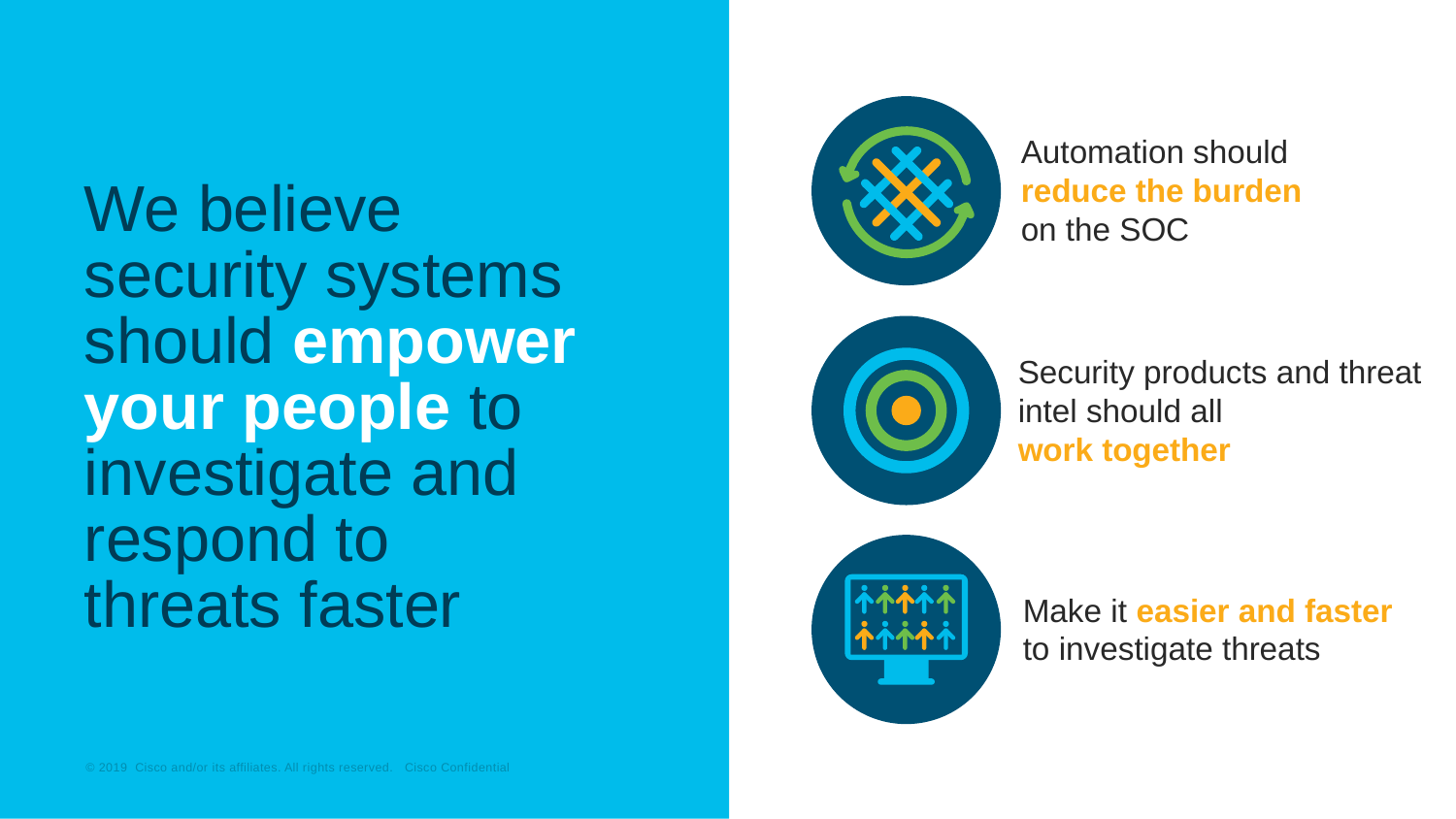

Automation should
reduce the burden
on the SOC
# We believe security systems should empower your people to investigate and respond to threats faster

Security products and threat intel should all
work together

Make it easier and faster
to investigate threats